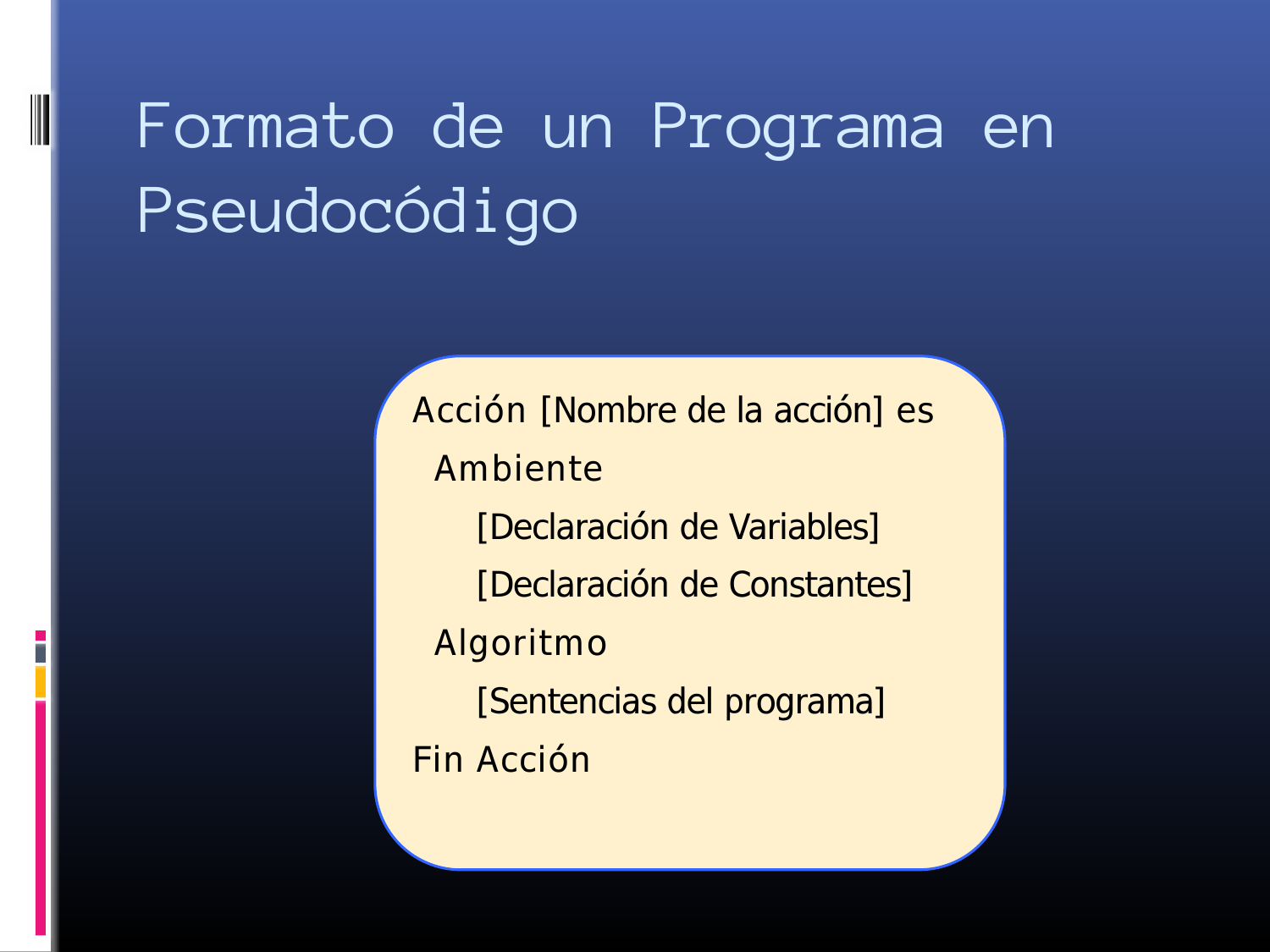

# Formato de un Programa en Pseudocódigo
Acción [Nombre de la acción] es
  Ambiente
[Declaración de Variables]
[Declaración de Constantes]
  Algoritmo
[Sentencias del programa]
Fin Acción